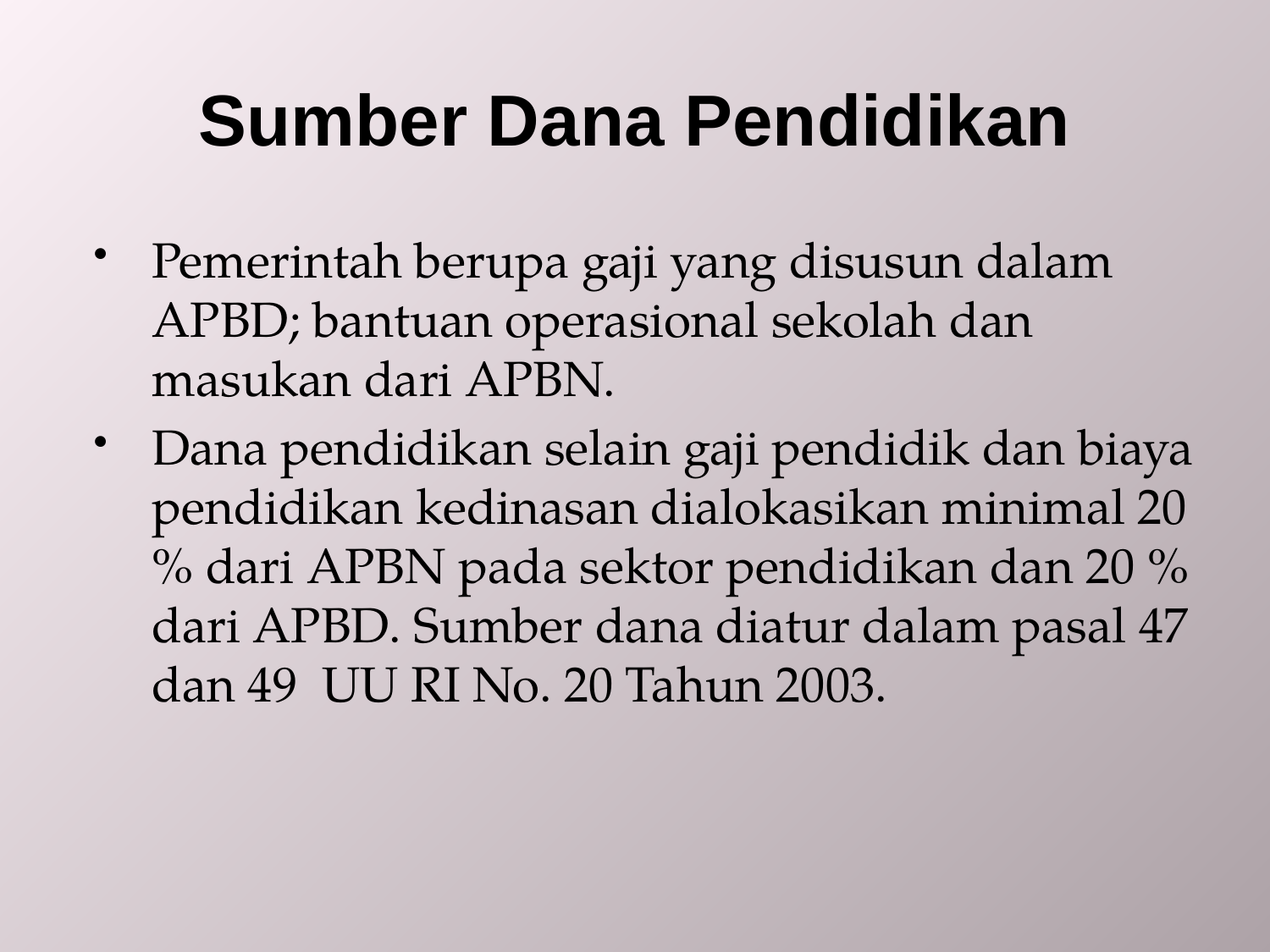

# Sumber Dana Pendidikan
Pemerintah berupa gaji yang disusun dalam APBD; bantuan operasional sekolah dan masukan dari APBN.
Dana pendidikan selain gaji pendidik dan biaya pendidikan kedinasan dialokasikan minimal 20 % dari APBN pada sektor pendidikan dan 20 % dari APBD. Sumber dana diatur dalam pasal 47 dan 49  UU RI No. 20 Tahun 2003.